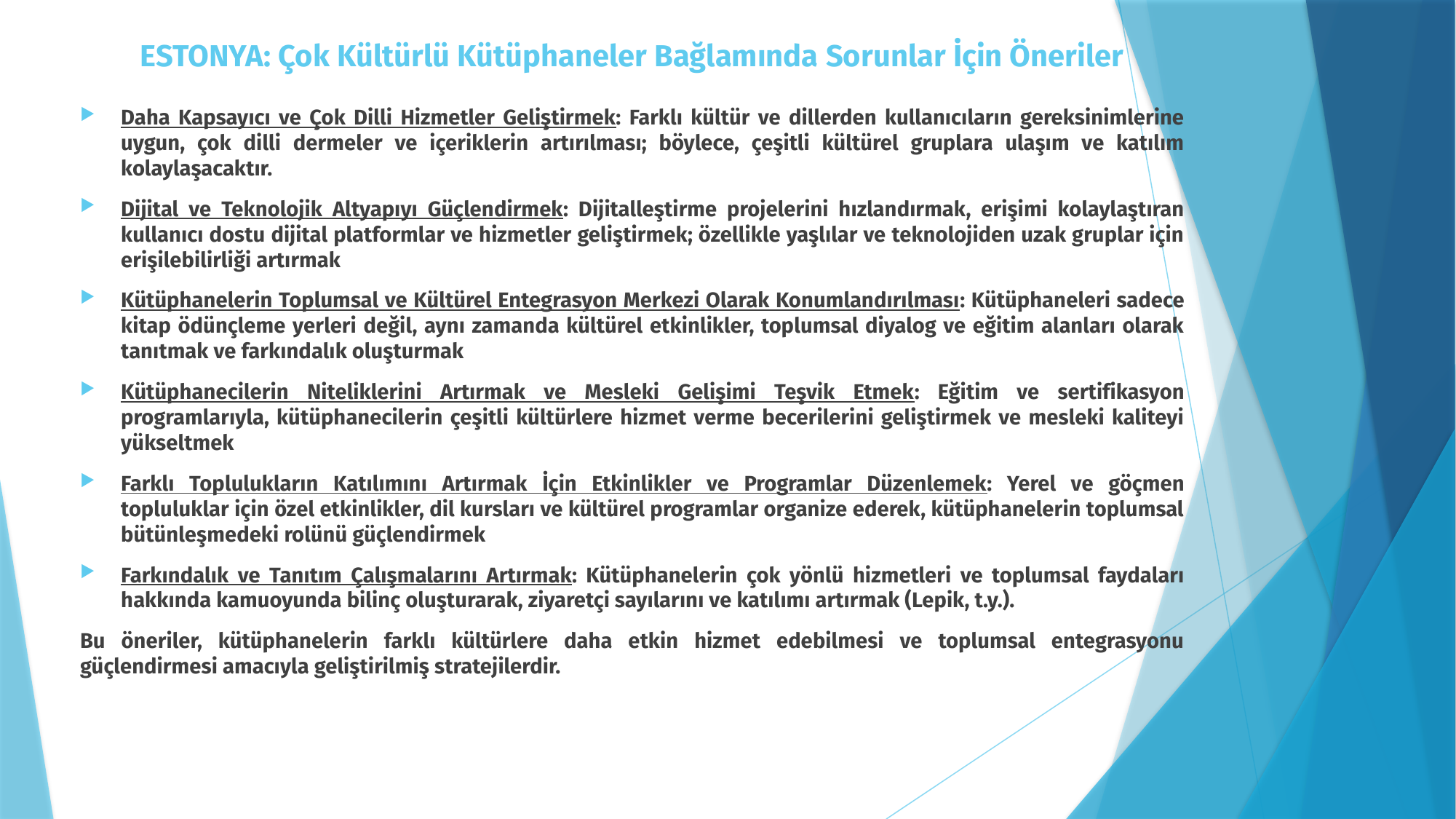

# ESTONYA: Çok Kültürlü Kütüphaneler Bağlamında Sorunlar İçin Öneriler
Daha Kapsayıcı ve Çok Dilli Hizmetler Geliştirmek: Farklı kültür ve dillerden kullanıcıların gereksinimlerine uygun, çok dilli dermeler ve içeriklerin artırılması; böylece, çeşitli kültürel gruplara ulaşım ve katılım kolaylaşacaktır.
Dijital ve Teknolojik Altyapıyı Güçlendirmek: Dijitalleştirme projelerini hızlandırmak, erişimi kolaylaştıran kullanıcı dostu dijital platformlar ve hizmetler geliştirmek; özellikle yaşlılar ve teknolojiden uzak gruplar için erişilebilirliği artırmak
Kütüphanelerin Toplumsal ve Kültürel Entegrasyon Merkezi Olarak Konumlandırılması: Kütüphaneleri sadece kitap ödünçleme yerleri değil, aynı zamanda kültürel etkinlikler, toplumsal diyalog ve eğitim alanları olarak tanıtmak ve farkındalık oluşturmak
Kütüphanecilerin Niteliklerini Artırmak ve Mesleki Gelişimi Teşvik Etmek: Eğitim ve sertifikasyon programlarıyla, kütüphanecilerin çeşitli kültürlere hizmet verme becerilerini geliştirmek ve mesleki kaliteyi yükseltmek
Farklı Toplulukların Katılımını Artırmak İçin Etkinlikler ve Programlar Düzenlemek: Yerel ve göçmen topluluklar için özel etkinlikler, dil kursları ve kültürel programlar organize ederek, kütüphanelerin toplumsal bütünleşmedeki rolünü güçlendirmek
Farkındalık ve Tanıtım Çalışmalarını Artırmak: Kütüphanelerin çok yönlü hizmetleri ve toplumsal faydaları hakkında kamuoyunda bilinç oluşturarak, ziyaretçi sayılarını ve katılımı artırmak (Lepik, t.y.).
Bu öneriler, kütüphanelerin farklı kültürlere daha etkin hizmet edebilmesi ve toplumsal entegrasyonu güçlendirmesi amacıyla geliştirilmiş stratejilerdir.